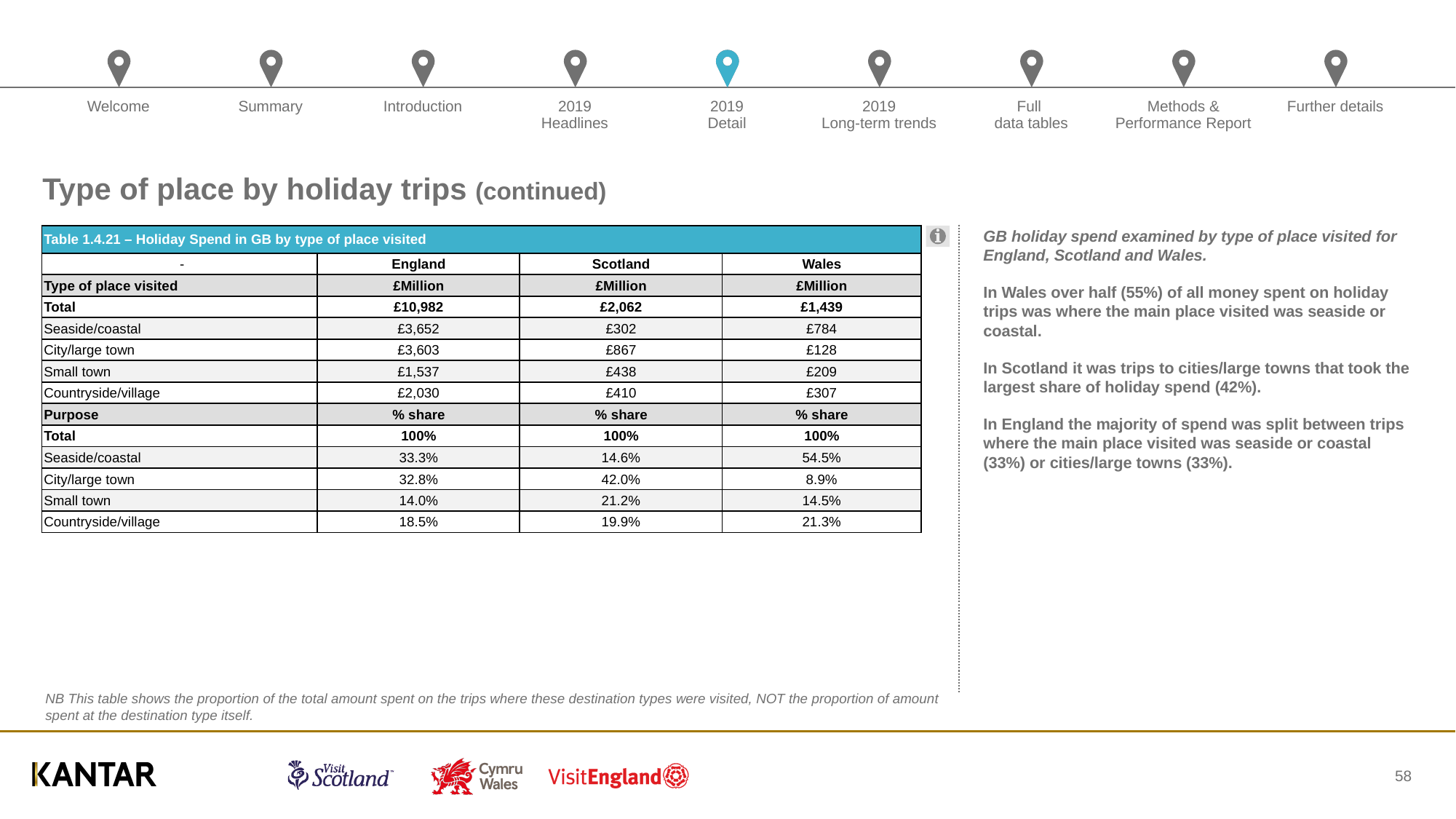

# Type of place by holiday trips (continued)
| Table 1.4.21 – Holiday Spend in GB by type of place visited |  |  |  |
| --- | --- | --- | --- |
| - | England | Scotland | Wales |
| Type of place visited | £Million | £Million | £Million |
| Total | £10,982 | £2,062 | £1,439 |
| Seaside/coastal | £3,652 | £302 | £784 |
| City/large town | £3,603 | £867 | £128 |
| Small town | £1,537 | £438 | £209 |
| Countryside/village | £2,030 | £410 | £307 |
| Purpose | % share | % share | % share |
| Total | 100% | 100% | 100% |
| Seaside/coastal | 33.3% | 14.6% | 54.5% |
| City/large town | 32.8% | 42.0% | 8.9% |
| Small town | 14.0% | 21.2% | 14.5% |
| Countryside/village | 18.5% | 19.9% | 21.3% |

GB holiday spend examined by type of place visited for England, Scotland and Wales.
In Wales over half (55%) of all money spent on holiday trips was where the main place visited was seaside or coastal.
In Scotland it was trips to cities/large towns that took the largest share of holiday spend (42%).
In England the majority of spend was split between trips where the main place visited was seaside or coastal (33%) or cities/large towns (33%).

NB This table shows the proportion of the total amount spent on the trips where these destination types were visited, NOT the proportion of amount spent at the destination type itself.

58